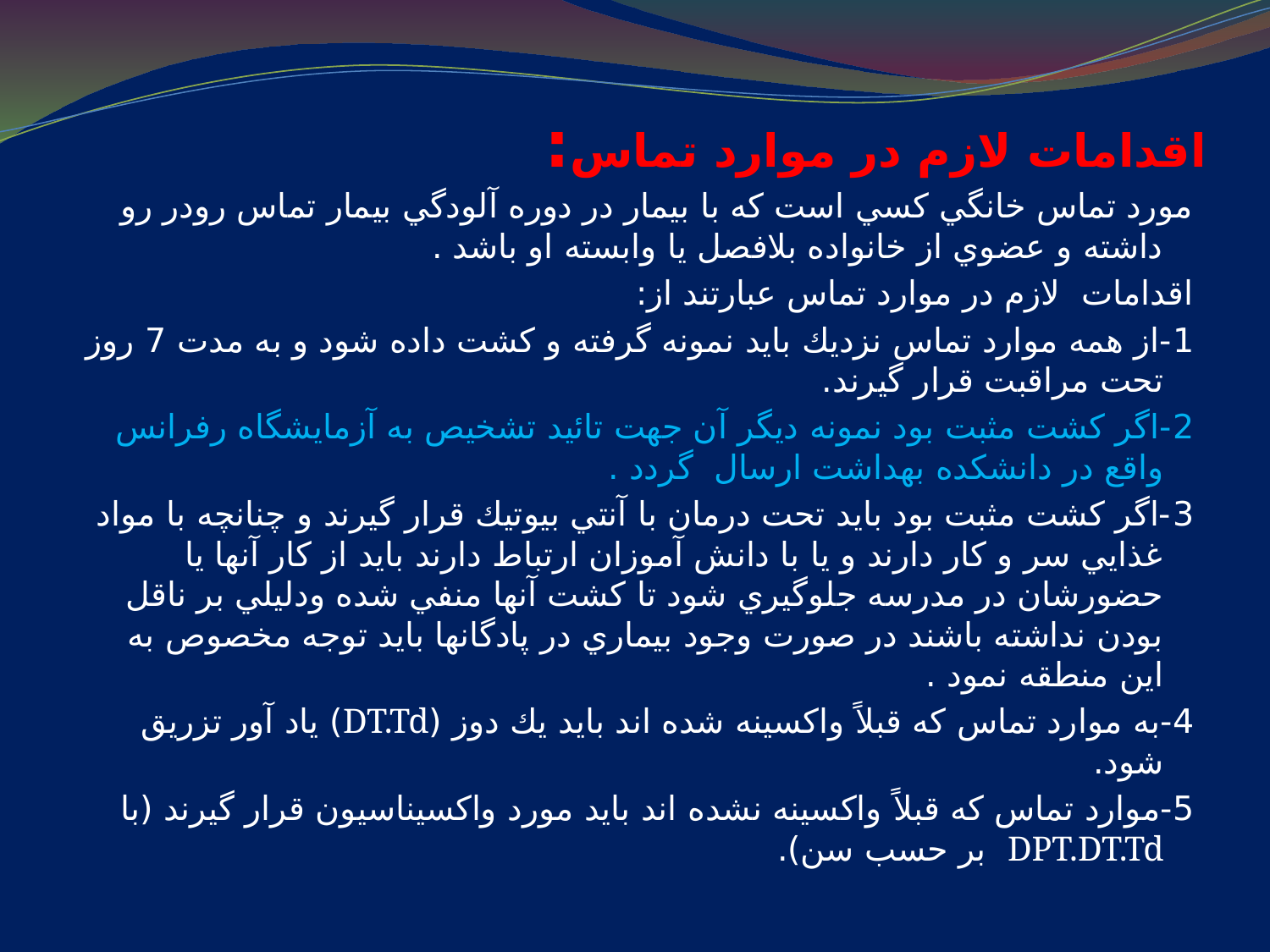

# اقدامات لازم در موارد تماس:
مورد تماس خانگي كسي است كه با بيمار در دوره آلودگي بيمار تماس رودر رو داشته و عضوي از خانواده بلافصل يا وابسته او باشد .
اقدامات  لازم در موارد تماس عبارتند از:‌
1-از همه موارد تماس نزديك بايد نمونه گرفته و كشت داده شود و به مدت 7 روز تحت مراقبت قرار گيرند.
2-اگر كشت مثبت بود نمونه ديگر آن جهت تائيد تشخيص به آزمايشگاه رفرانس واقع در دانشكده بهداشت ارسال  گردد .
3-اگر كشت مثبت بود بايد تحت درمان با آنتي بيوتيك قرار گيرند و چنانچه با مواد غذايي سر و كار دارند و يا با دانش آموزان ارتباط دارند بايد از كار آنها يا حضورشان در مدرسه جلوگيري شود تا كشت آنها منفي شده ودليلي بر ناقل بودن نداشته باشند در صورت وجود بيماري در پادگانها بايد توجه مخصوص به اين منطقه نمود .
4-به موارد تماس كه قبلاً واكسينه شده اند بايد يك دوز (DT.Td) ياد آور تزريق شود.
5-موارد تماس كه قبلاً واكسينه نشده اند بايد مورد واكسيناسيون قرار گيرند (با DPT.DT.Td  بر حسب سن).